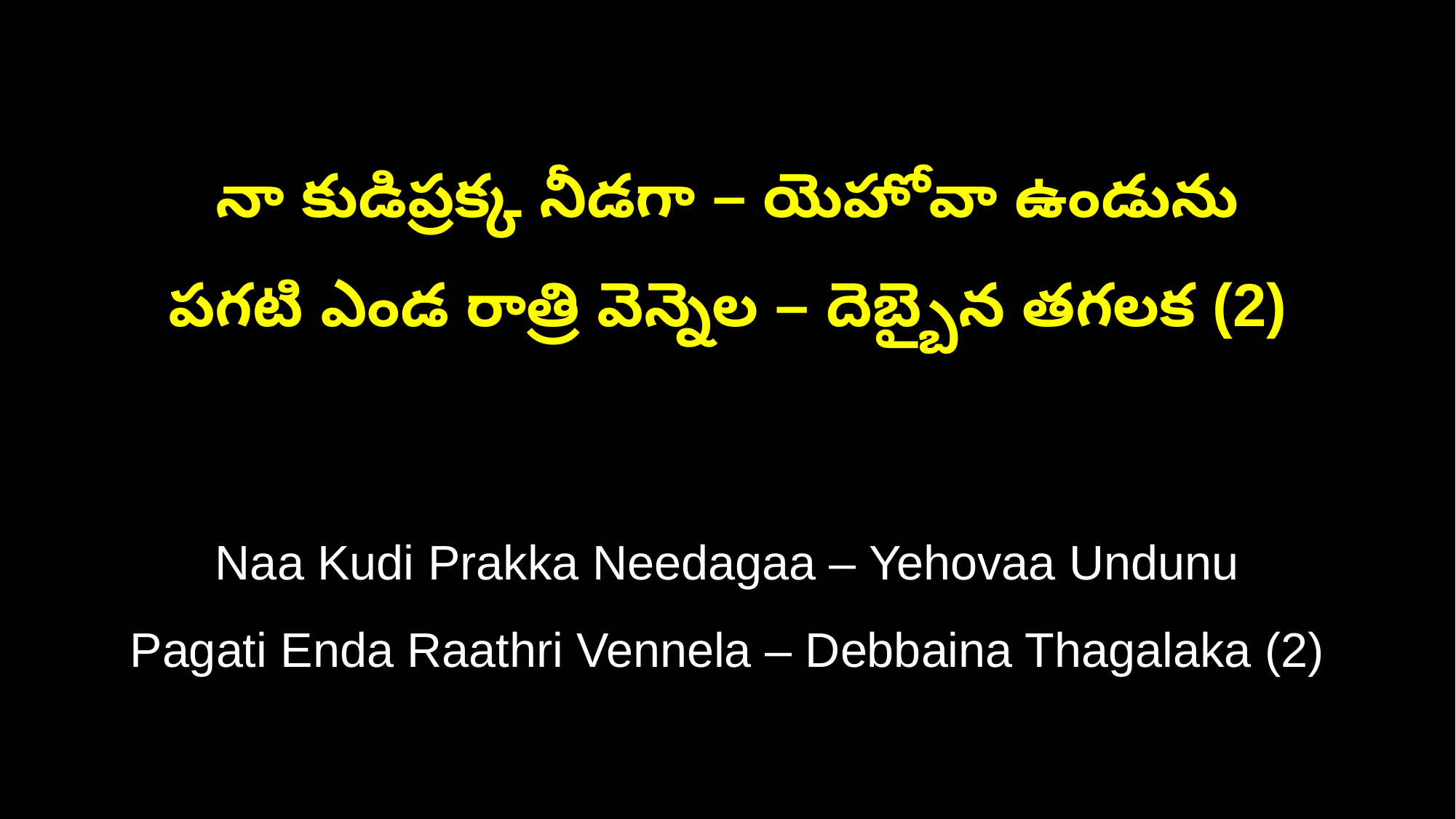

నా కుడిప్రక్క నీడగా – యెహోవా ఉండును
పగటి ఎండ రాత్రి వెన్నెల – దెబ్బైన తగలక (2)
Naa Kudi Prakka Needagaa – Yehovaa Undunu
Pagati Enda Raathri Vennela – Debbaina Thagalaka (2)